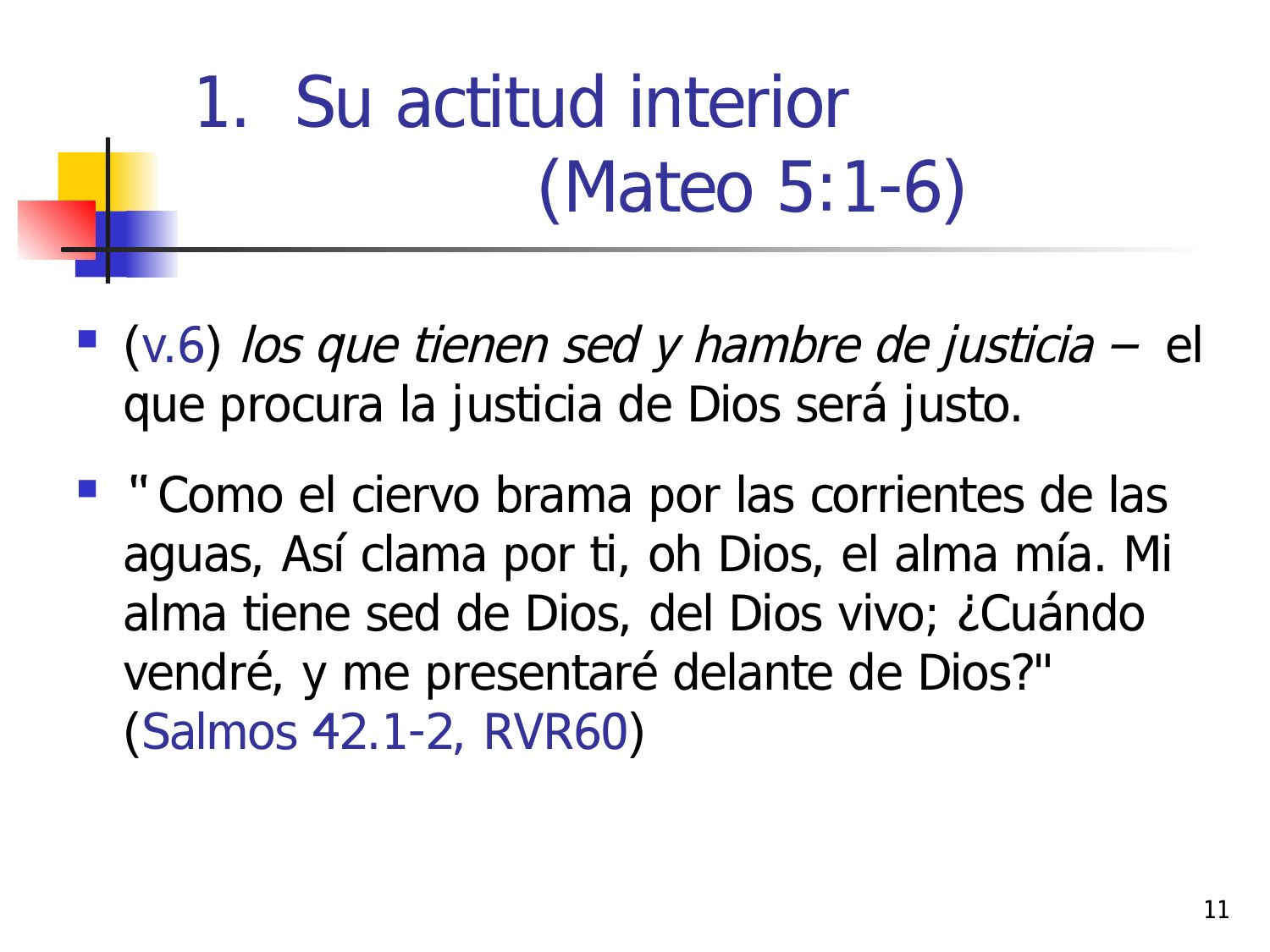

# Su actitud interior                             (Mateo 5:1-6)
(v.6) los que tienen sed y hambre de justicia –  el que procura la justicia de Dios será justo.
“ Como el ciervo brama por las corrientes de las aguas, Así clama por ti, oh Dios, el alma mía. Mi alma tiene sed de Dios, del Dios vivo; ¿Cuándo vendré, y me presentaré delante de Dios?" (Salmos 42.1-2, RVR60)
11